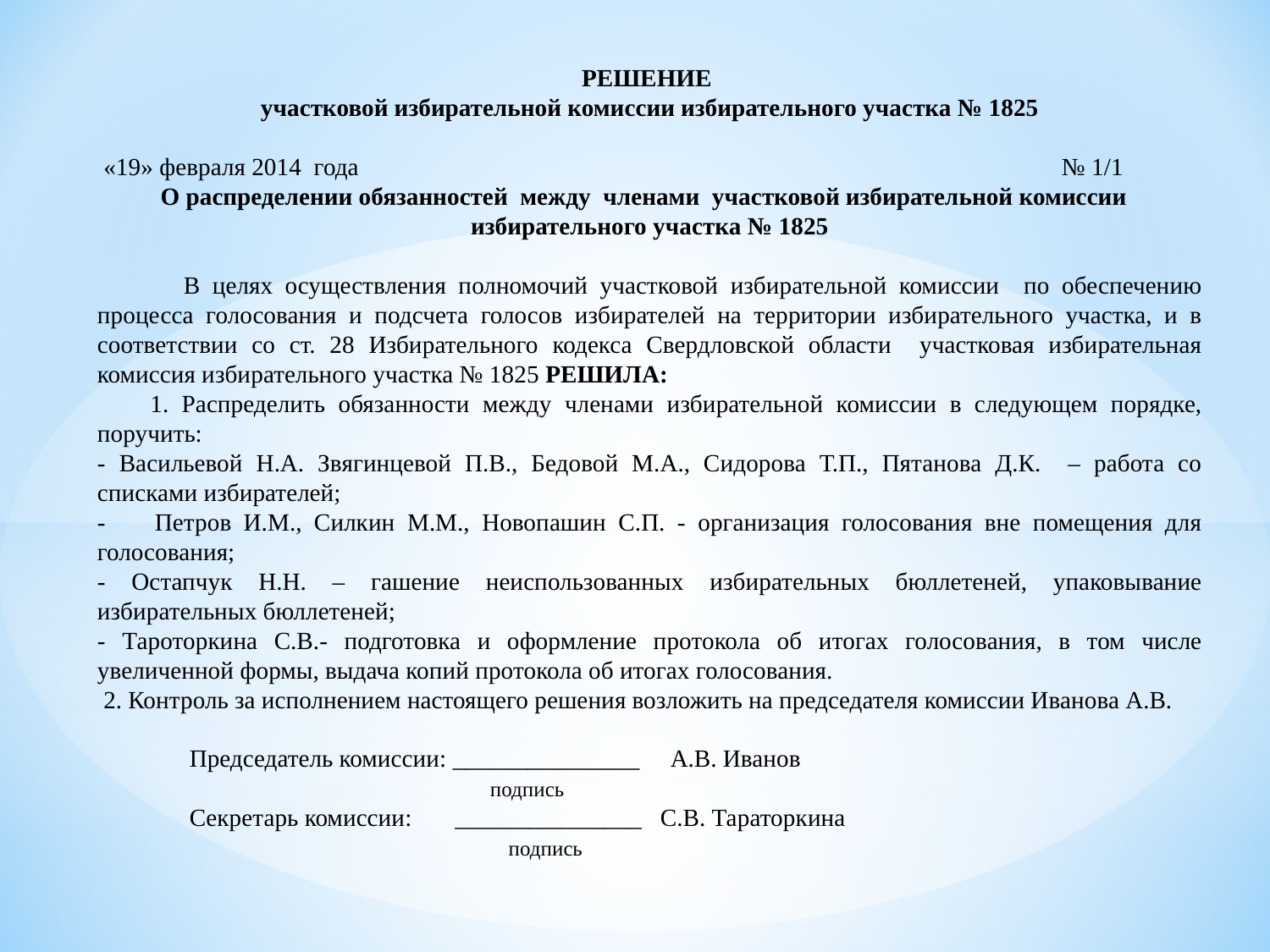

РЕШЕНИЕ
участковой избирательной комиссии избирательного участка № 1825

 «19» февраля 2014  года 	                                                                                               № 1/1
О распределении обязанностей  между  членами  участковой избирательной комиссии
избирательного участка № 1825

       В целях осуществления полномочий участковой избирательной комиссии  по обеспечению процесса голосования и подсчета голосов избирателей на территории избирательного участка, и в соответствии со ст. 28 Избирательного кодекса Свердловской области  участковая избирательная комиссия избирательного участка № 1825 РЕШИЛА:
    1. Распределить обязанности между членами избирательной комиссии в следующем порядке, поручить:
- Васильевой Н.А. Звягинцевой П.В., Бедовой М.А., Сидорова Т.П., Пятанова Д.К.  – работа со списками избирателей;
-    Петров И.М., Силкин М.М., Новопашин С.П. - организация голосования вне помещения для голосования;
- Остапчук Н.Н. – гашение неиспользованных избирательных бюллетеней, упаковывание избирательных бюллетеней;
- Тароторкина С.В.- подготовка и оформление протокола об итогах голосования, в том числе увеличенной формы, выдача копий протокола об итогах голосования.
 2. Контроль за исполнением настоящего решения возложить на председателя комиссии Иванова А.В.

               Председатель комиссии: _______________     А.В. Иванов
                                                                подпись
               Секретарь комиссии:       _______________   С.В. Тараторкина
                                                                   подпись